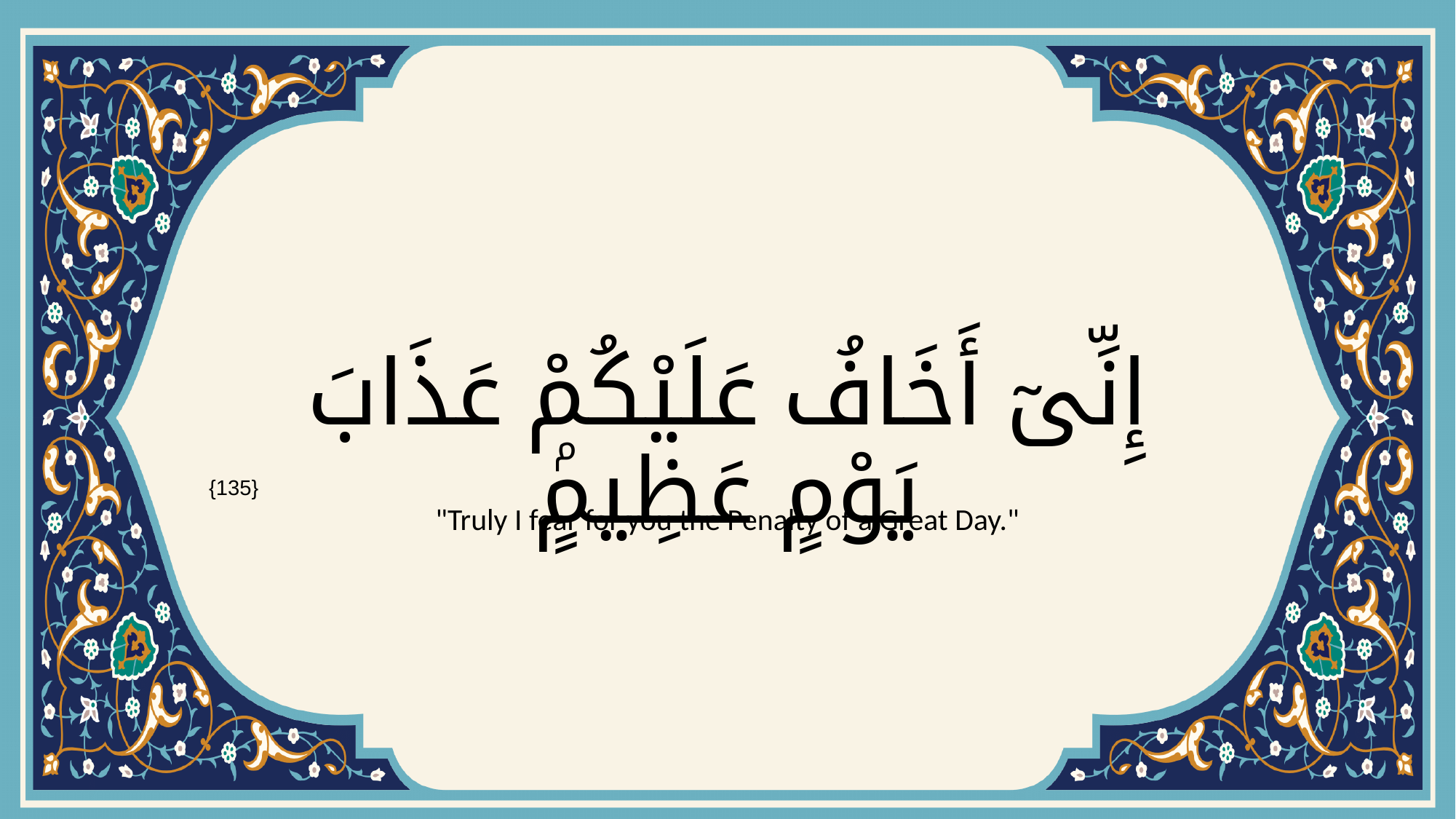

# إِنِّىٓ أَخَافُ عَلَيْكُمْ عَذَابَ يَوْمٍ عَظِيمٍۢ
{135}
"Truly I fear for you the Penalty of a Great Day."